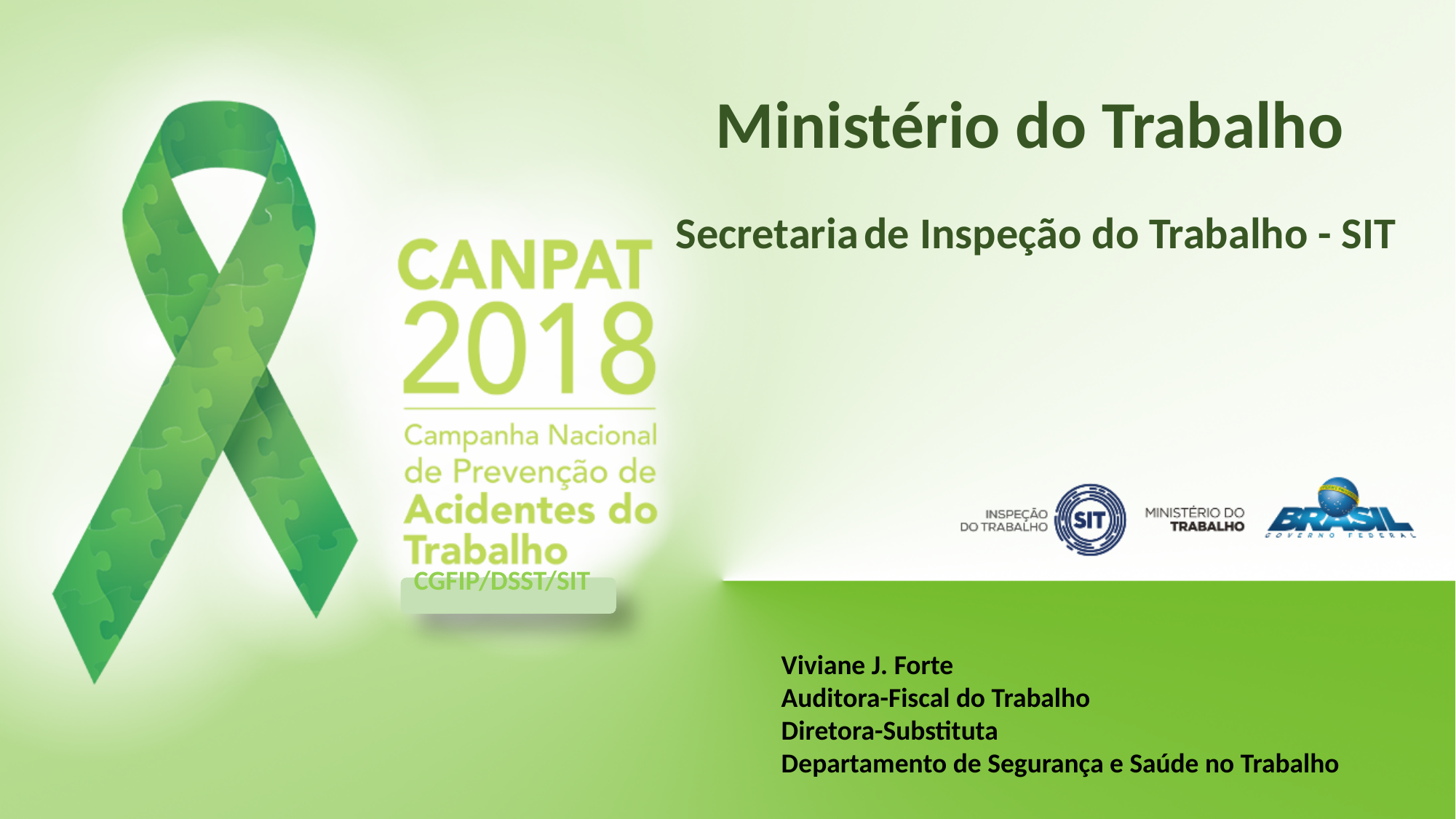

# Ministério do Trabalho

Secretaria de Inspeção do Trabalho - SIT
CGFIP/DSST/SIT
Viviane J. Forte
Auditora-Fiscal do Trabalho
Diretora-Substituta
Departamento de Segurança e Saúde no Trabalho